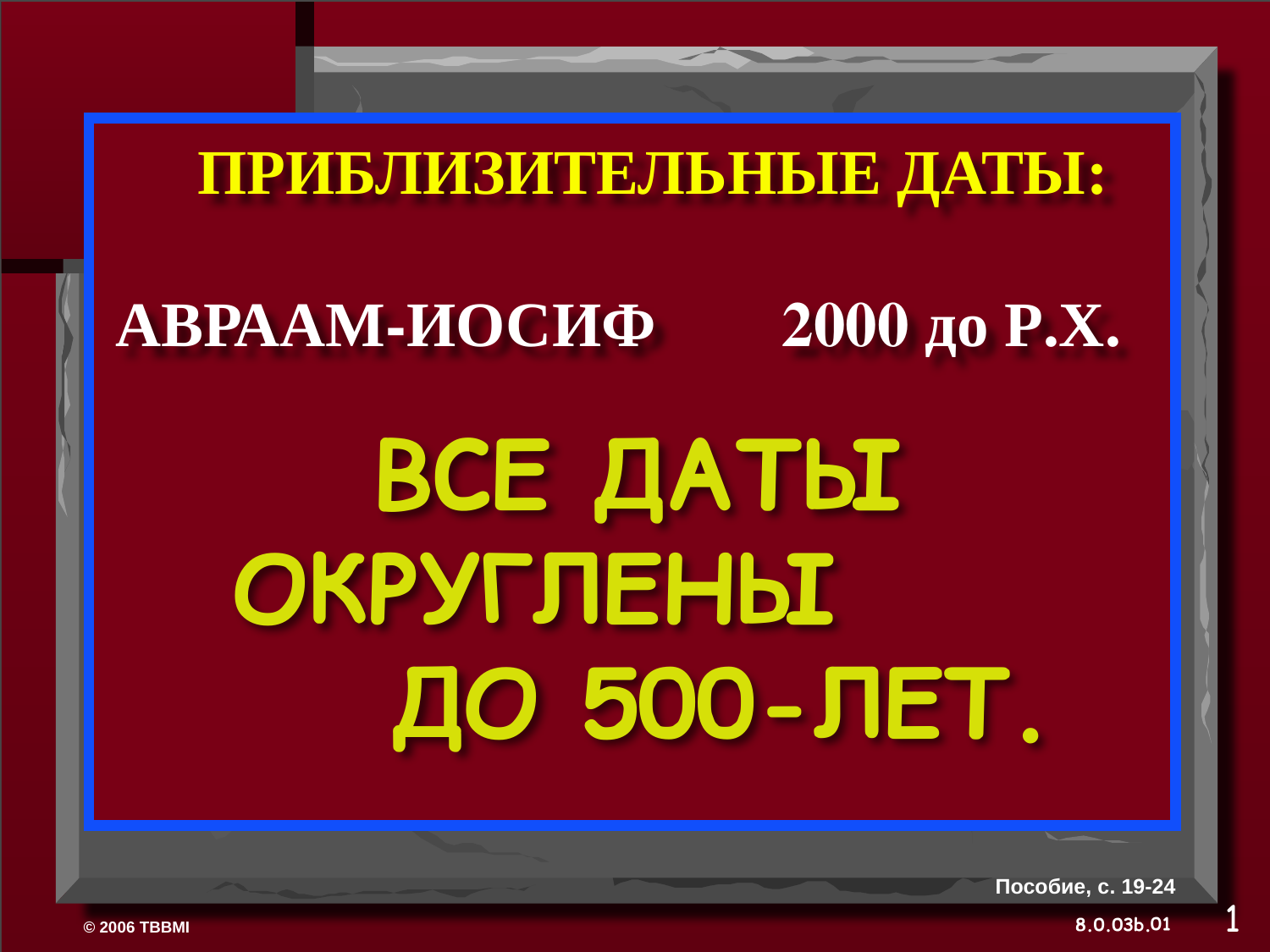

ПРИБЛИЗИТЕЛЬНЫЕ ДАТЫ:

АВРААМ-ИОСИФ	  2000 до Р.Х.

ВСЕ ДАТЫ ОКРУГЛЕНЫ          ДО 500-ЛЕТ.
Пособие, с. 19-24
1
01